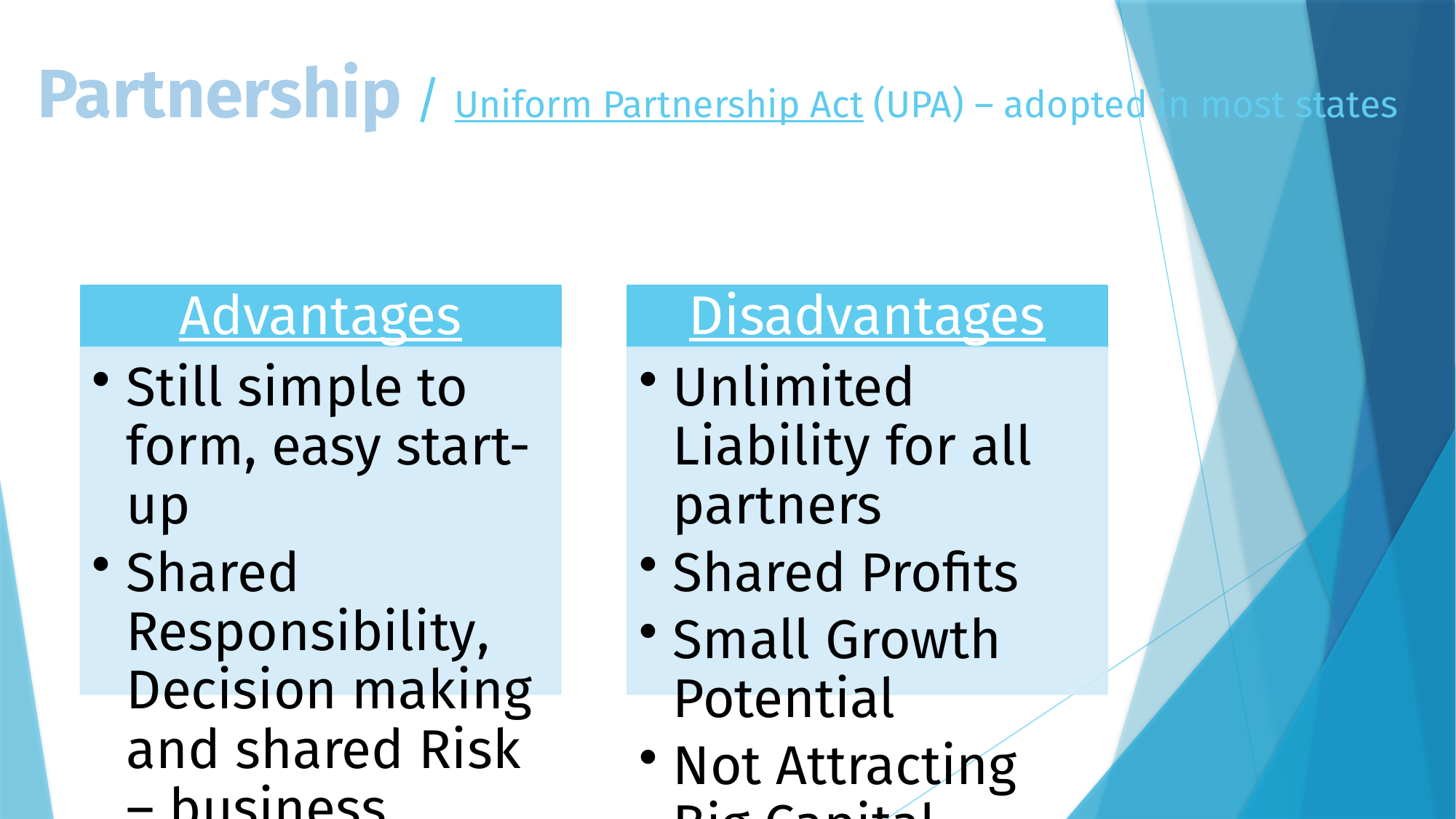

# Partnership / Uniform Partnership Act (UPA) – adopted in most states
Advantages
Still simple to form, easy start-up
Shared Responsibility, Decision making and shared Risk – business losses
Single Taxation
People Resources
Disadvantages
Unlimited Liability for all partners
Shared Profits
Small Growth Potential
Not Attracting Big Capital
Potential for conflict – personality conflicts, disagreements about authority, unclear roles, hard to disolve one partner’s intrest without dissolving the partnership